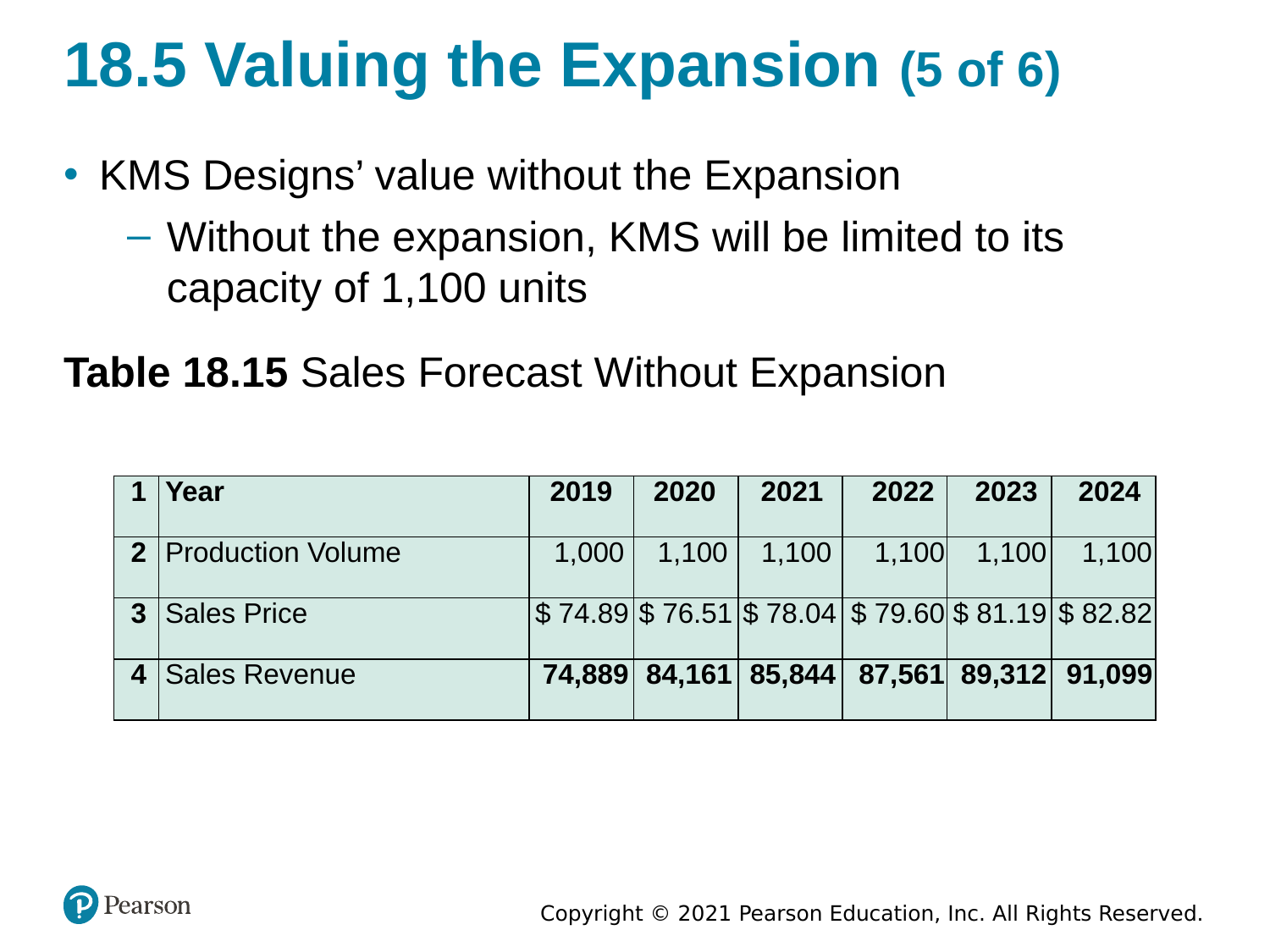

# 18.5 Valuing the Expansion (5 of 6)
KMS Designs’ value without the Expansion
Without the expansion, KMS will be limited to its capacity of 1,100 units
Table 18.15 Sales Forecast Without Expansion
| 1 | Year | 2019 | 2020 | 2021 | 2022 | 2023 | 2024 |
| --- | --- | --- | --- | --- | --- | --- | --- |
| 2 | Production Volume | 1,000 | 1,100 | 1,100 | 1,100 | 1,100 | 1,100 |
| 3 | Sales Price | $ 74.89 | $ 76.51 | $ 78.04 | $ 79.60 | $ 81.19 | $ 82.82 |
| 4 | Sales Revenue | 74,889 | 84,161 | 85,844 | 87,561 | 89,312 | 91,099 |